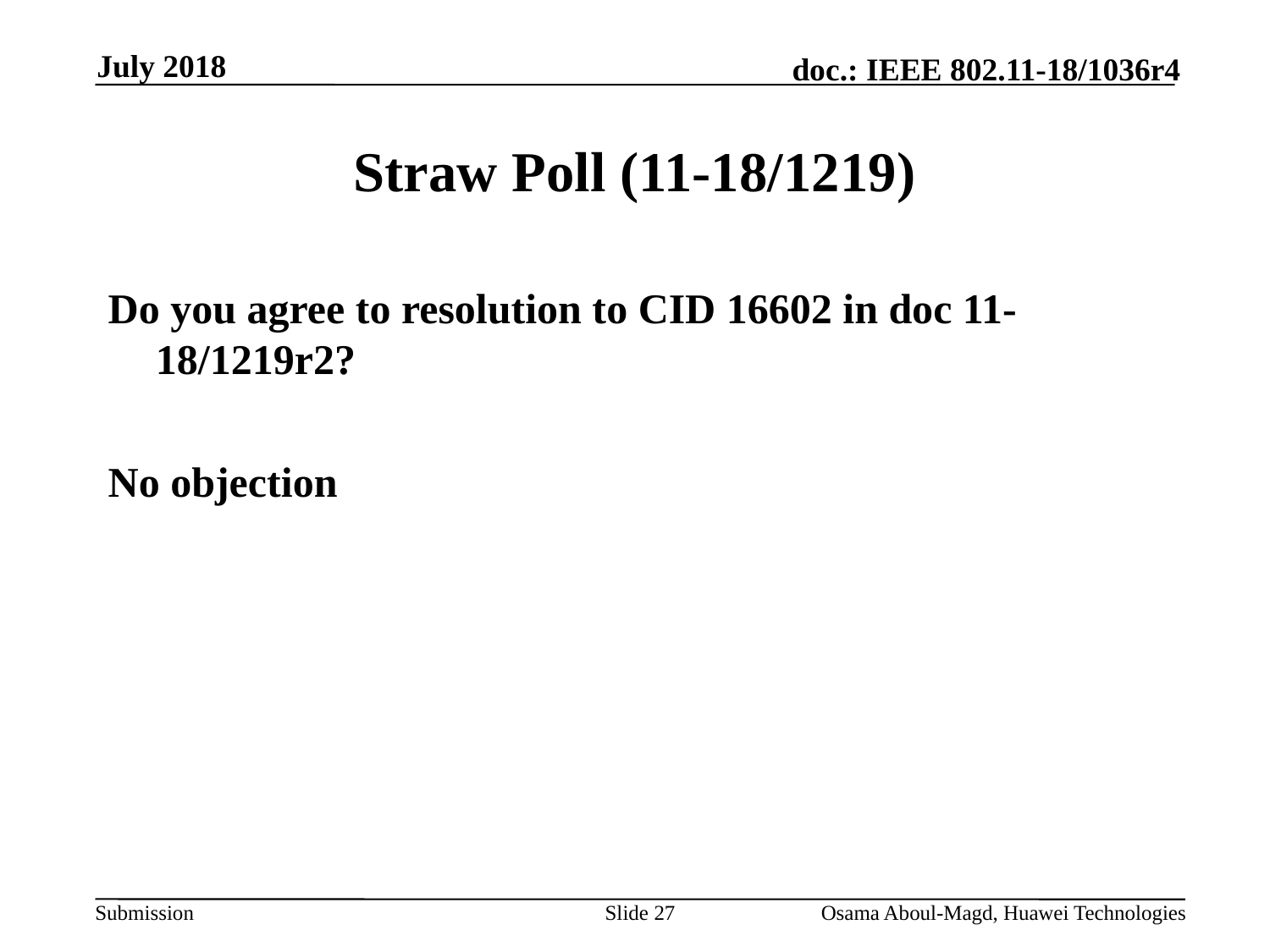

July 2018
# Straw Poll (11-18/1219)
Do you agree to resolution to CID 16602 in doc 11-18/1219r2?

No objection

Slide 27
Osama Aboul-Magd, Huawei Technologies